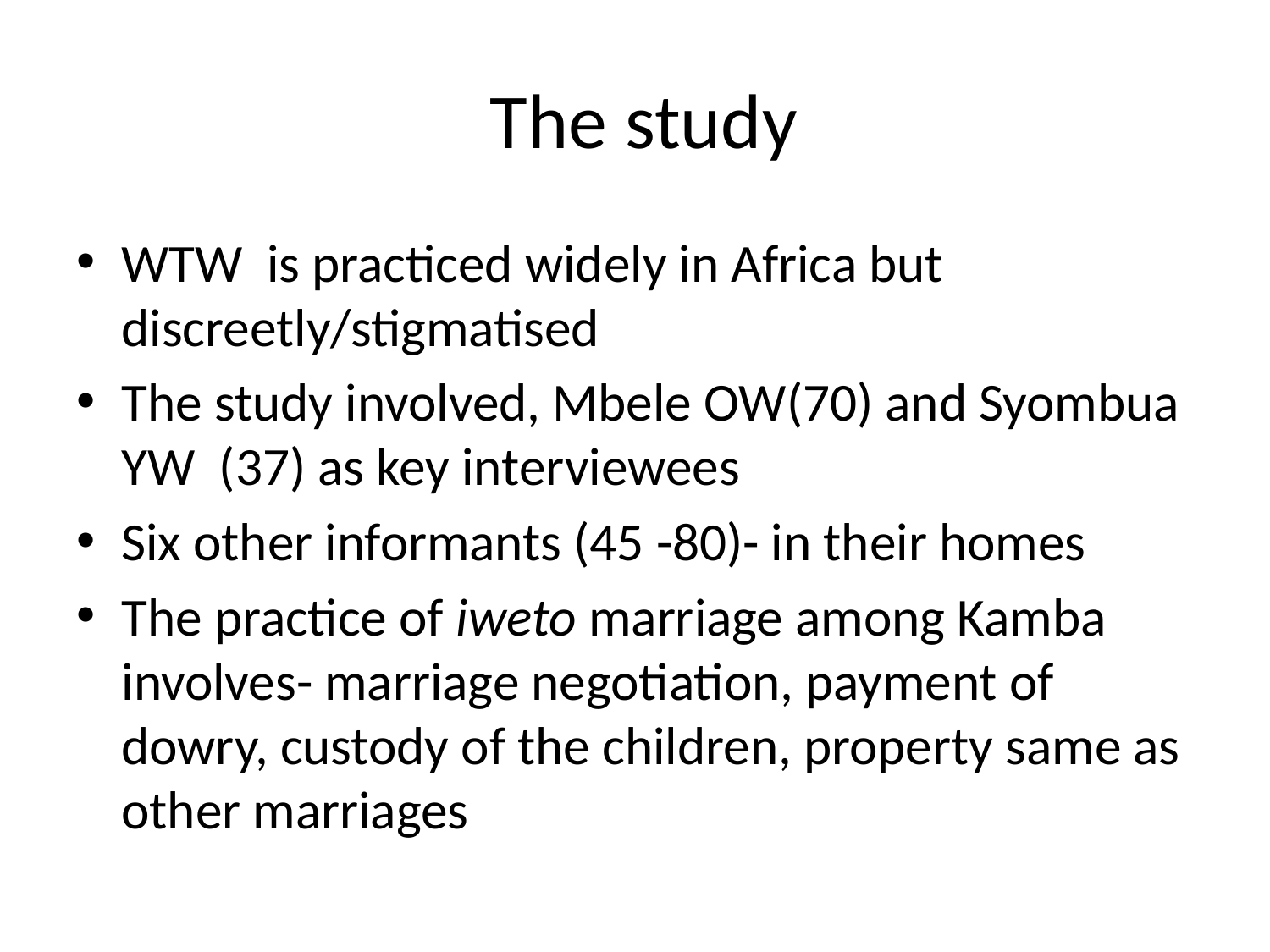

# The study
WTW  is practiced widely in Africa but discreetly/stigmatised
The study involved, Mbele OW(70) and Syombua YW  (37) as key interviewees
Six other informants (45 -80)- in their homes
The practice of iweto marriage among Kamba  involves- marriage negotiation, payment of dowry, custody of the children, property same as other marriages